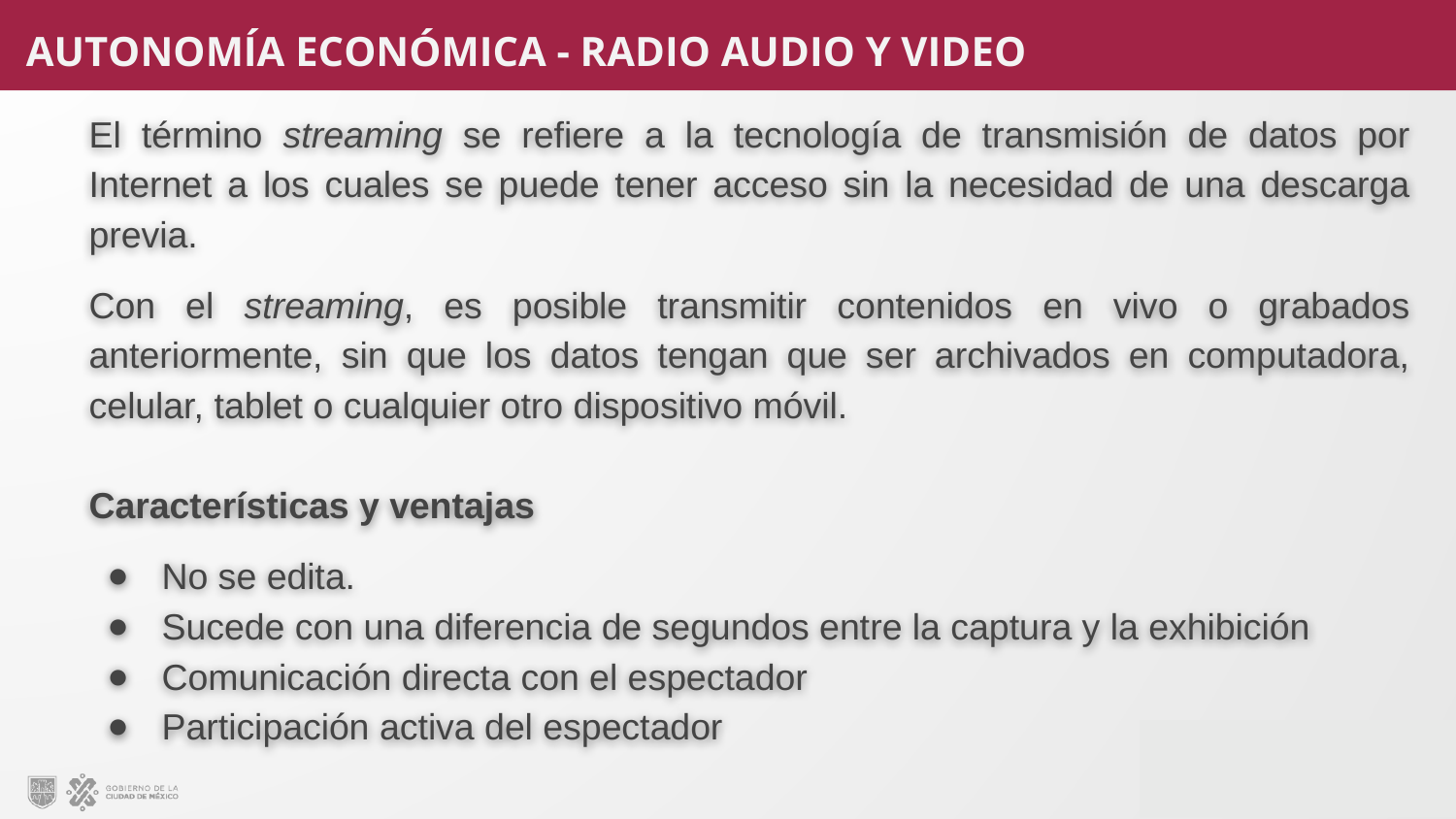

El término streaming se refiere a la tecnología de transmisión de datos por Internet a los cuales se puede tener acceso sin la necesidad de una descarga previa.
Con el streaming, es posible transmitir contenidos en vivo o grabados anteriormente, sin que los datos tengan que ser archivados en computadora, celular, tablet o cualquier otro dispositivo móvil.

Características y ventajas
No se edita.
Sucede con una diferencia de segundos entre la captura y la exhibición
Comunicación directa con el espectador
Participación activa del espectador